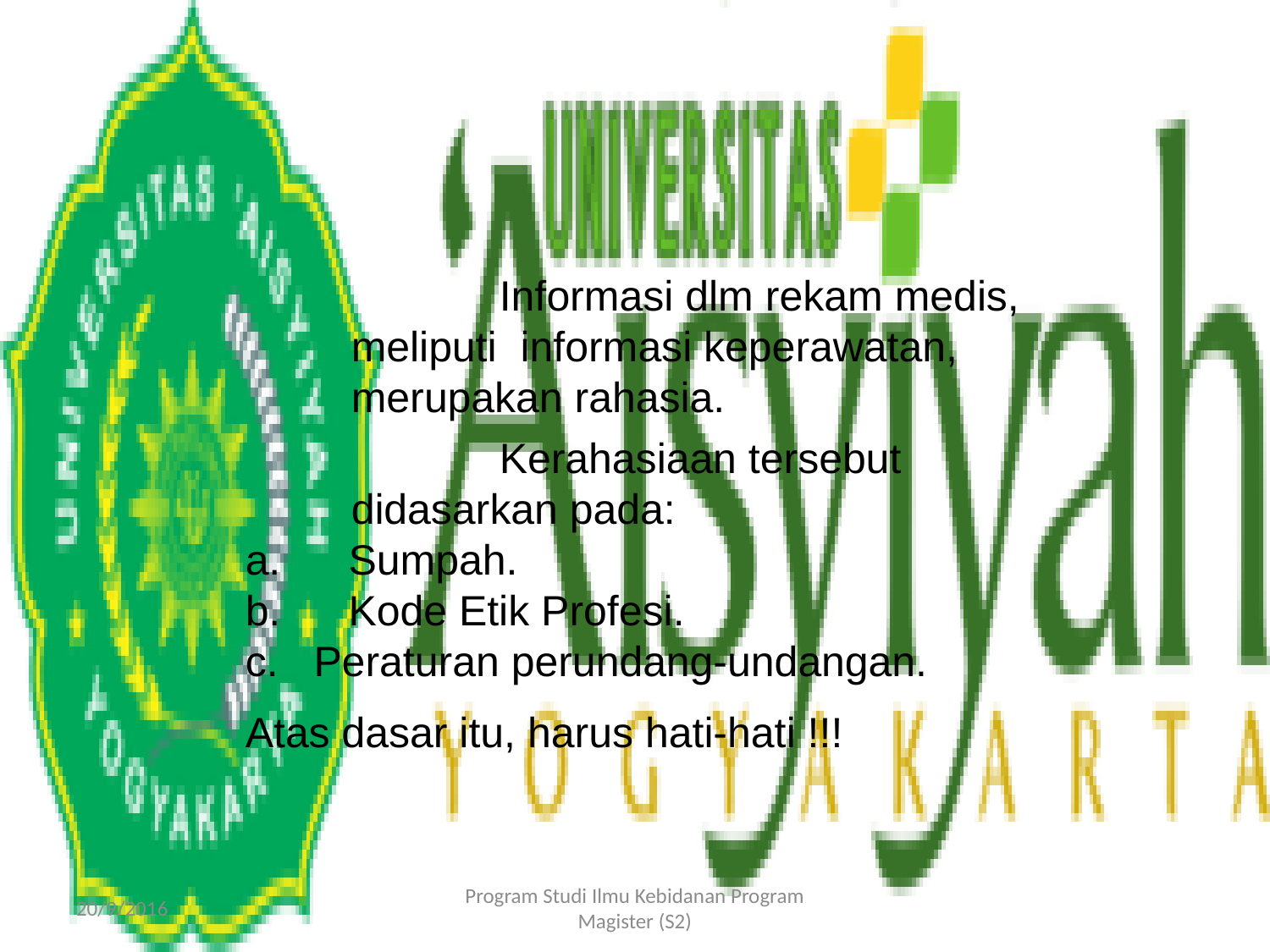

Informasi dlm rekam medis, meliputi  informasi keperawatan, merupakan rahasia.

Kerahasiaan tersebut didasarkan pada:
Sumpah.
Kode Etik Profesi.
c.   Peraturan perundang-undangan.

Atas dasar itu, harus hati-hati !!!
20/9/2016
Program Studi Ilmu Kebidanan Program Magister (S2)
26